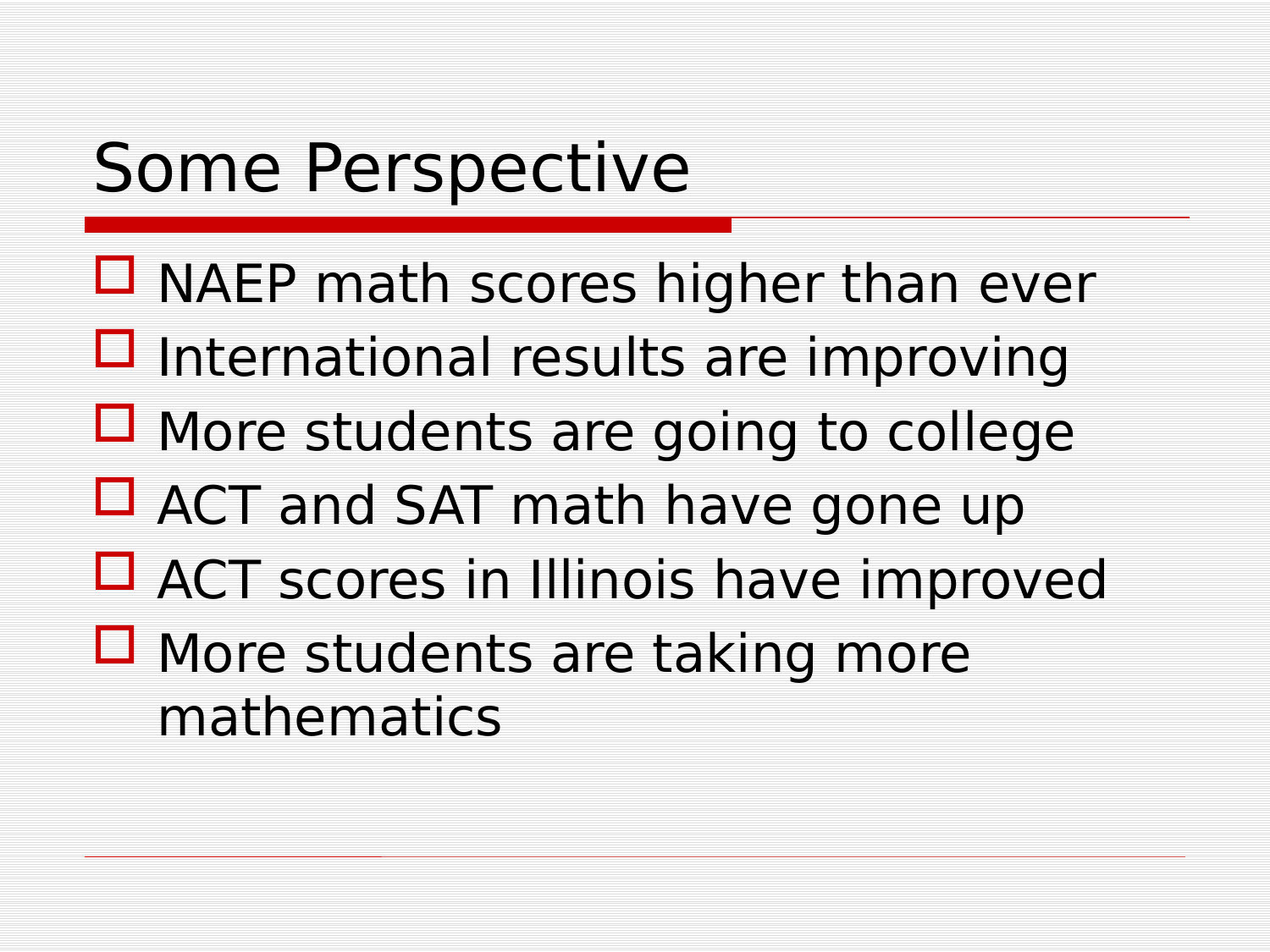

# Some Perspective
NAEP math scores higher than ever
International results are improving
More students are going to college
ACT and SAT math have gone up
ACT scores in Illinois have improved
More students are taking more mathematics